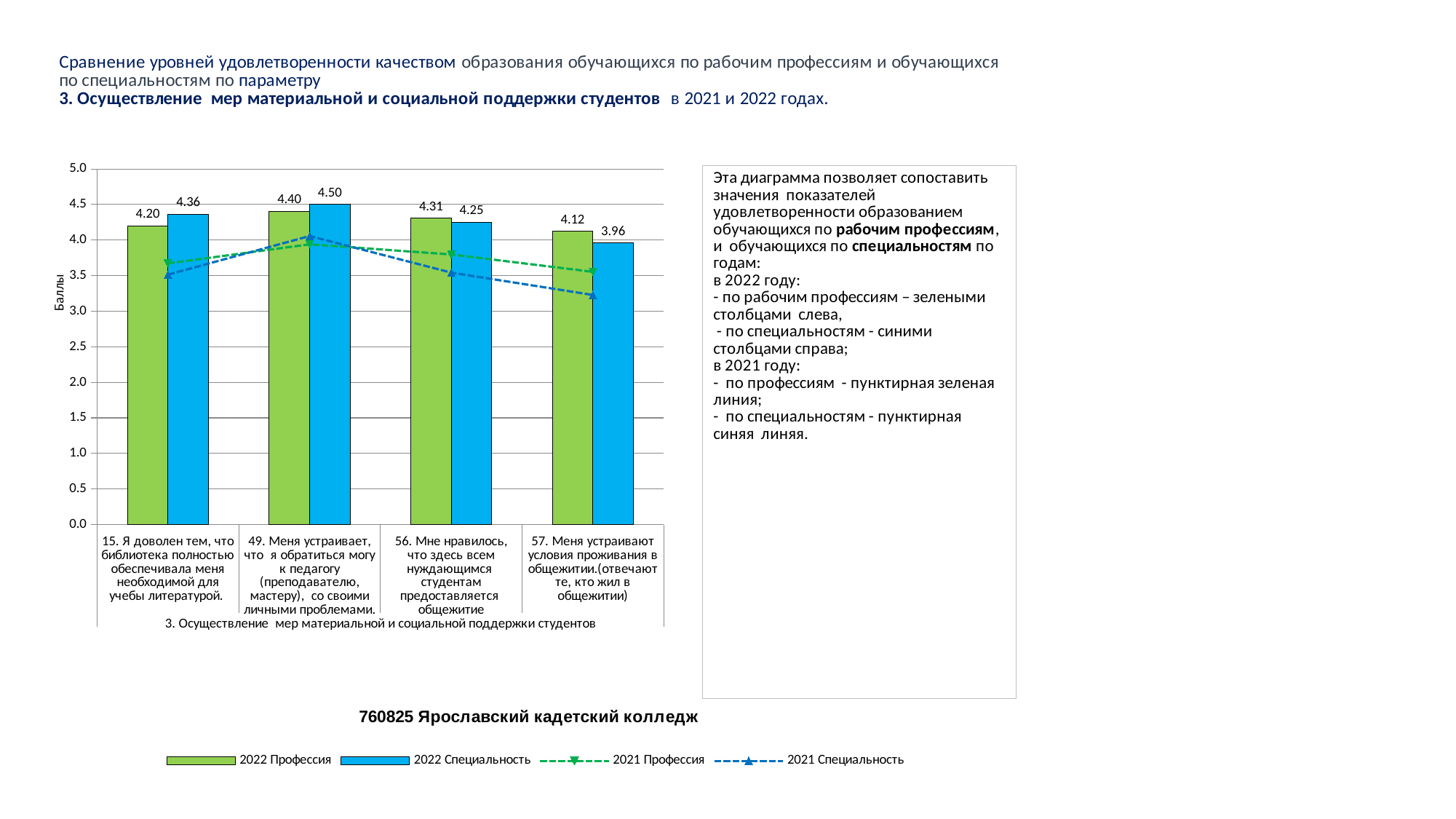

### Chart

| Category | 2022 Профессия | 2022 Специальность | 2021 Профессия | 2021 Специальность |
|---|---|---|---|---|
| 15. Я доволен тем, что библиотека полностью обеспечивала меня необходимой для учебы литературой.  | 4.197568389057751 | 4.360544217687075 | 3.6726190476190474 | 3.5142857142857142 |
| 49. Меня устраивает, что  я обратиться могу к педагогу (преподавателю, мастеру),  со своими личными проблемами. | 4.404255319148936 | 4.503401360544218 | 3.9404761904761907 | 4.057142857142857 |
| 56. Мне нравилось, что здесь всем нуждающимся  студентам предоставляется  общежитие | 4.307926829268292 | 4.25 | 3.7976190476190474 | 3.5428571428571427 |
| 57. Меня устраивают условия проживания в общежитии.(отвечают те, кто жил в общежитии) | 4.122112211221122 | 3.96 | 3.5535714285714284 | 3.2285714285714286 |